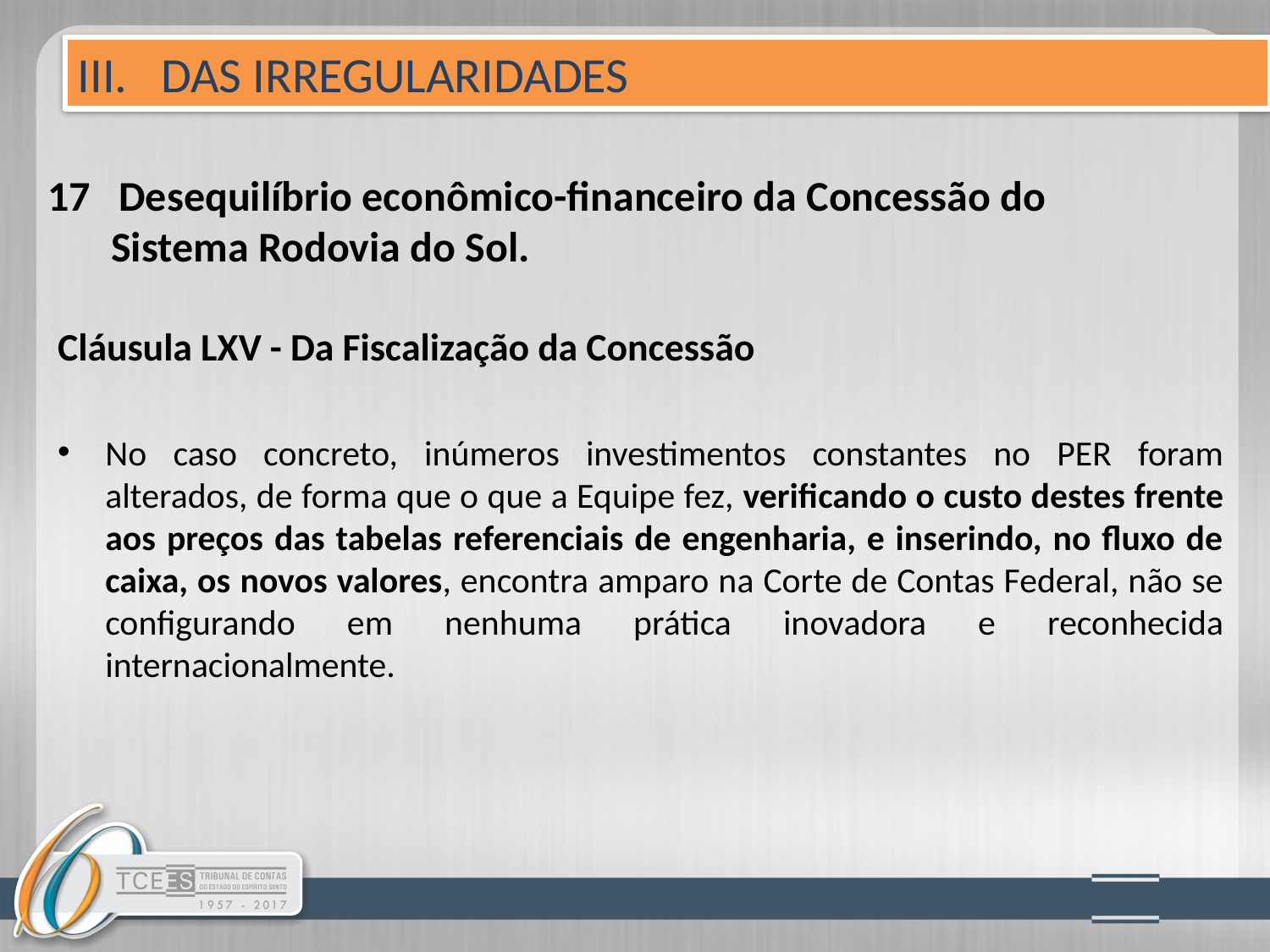

III.   DAS IRREGULARIDADES
# 17   Desequilíbrio econômico-financeiro da Concessão do 	Sistema Rodovia do Sol.
Cláusula LXV - Da Fiscalização da Concessão

No caso concreto, inúmeros investimentos constantes no PER foram alterados, de forma que o que a Equipe fez, verificando o custo destes frente aos preços das tabelas referenciais de engenharia, e inserindo, no fluxo de caixa, os novos valores, encontra amparo na Corte de Contas Federal, não se configurando em nenhuma prática inovadora e reconhecida internacionalmente.